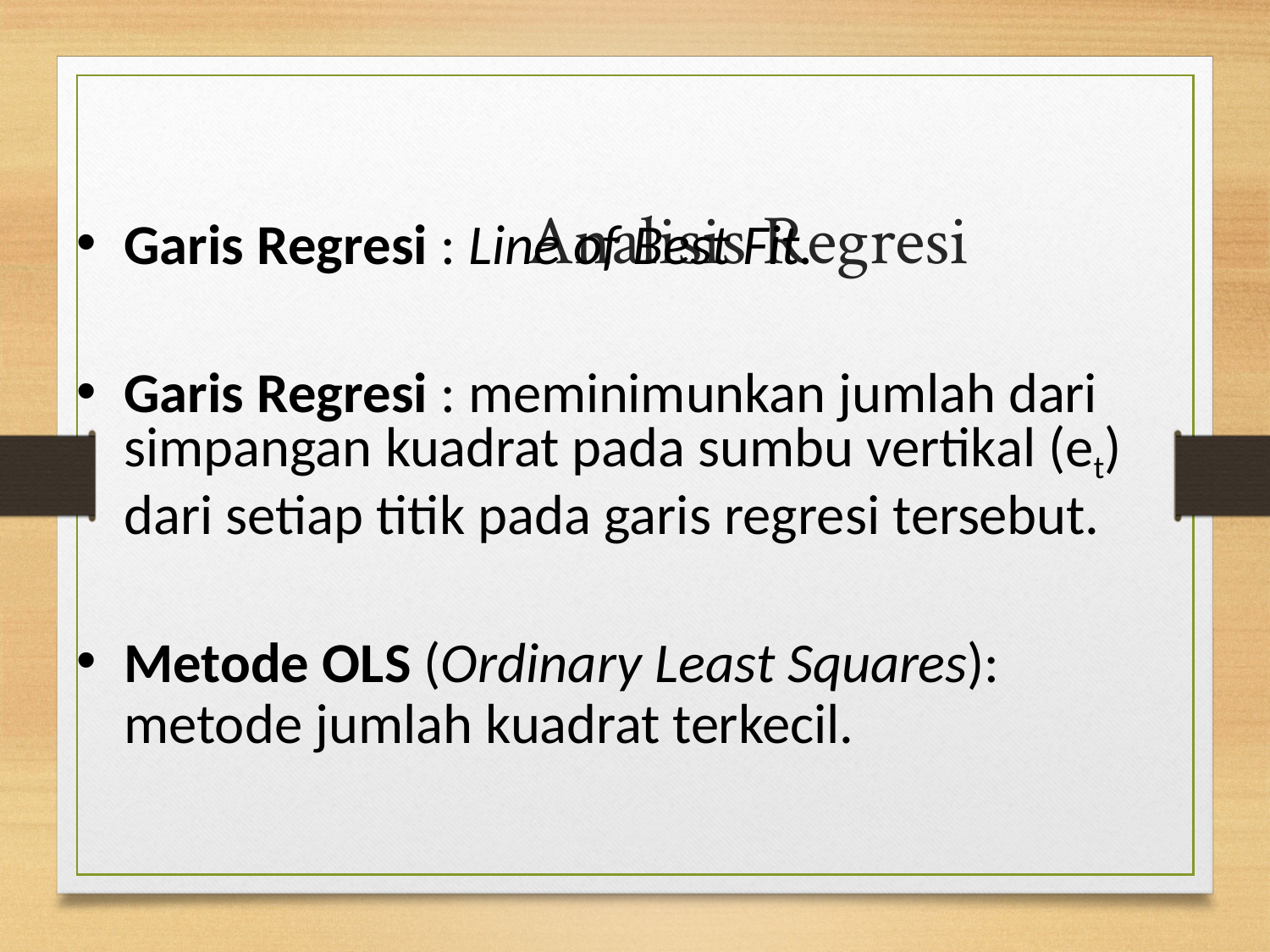

# Analisis Regresi
Garis Regresi : Line of Best Fit.

Garis Regresi : meminimunkan jumlah dari simpangan kuadrat pada sumbu vertikal (et) dari setiap titik pada garis regresi tersebut.

Metode OLS (Ordinary Least Squares): metode jumlah kuadrat terkecil.